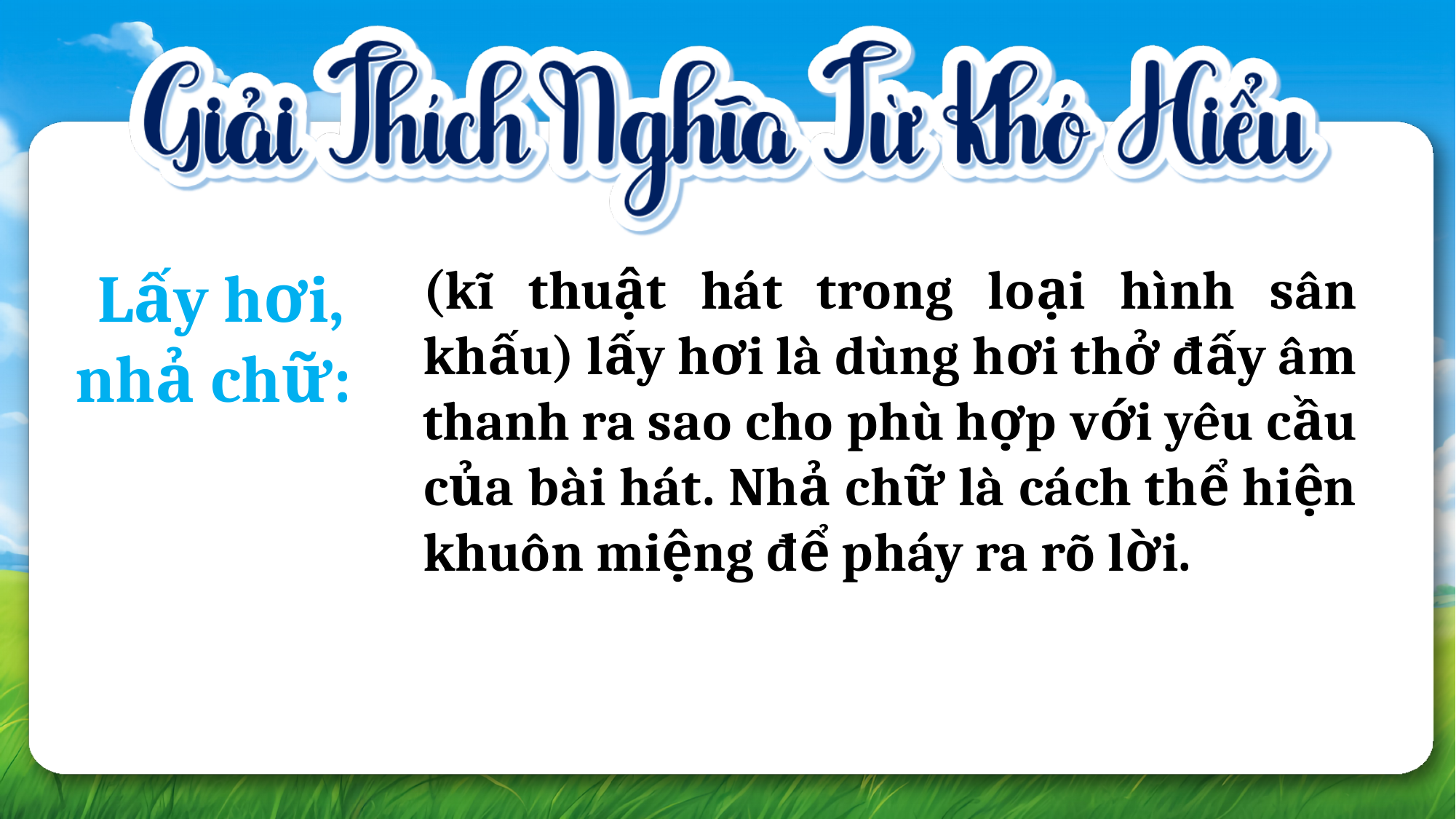

(kĩ thuật hát trong loại hình sân khấu) lấy hơi là dùng hơi thở đấy âm thanh ra sao cho phù hợp với yêu cầu của bài hát. Nhả chữ là cách thể hiện khuôn miệng để pháy ra rõ lời.
Lấy hơi, nhả chữ: